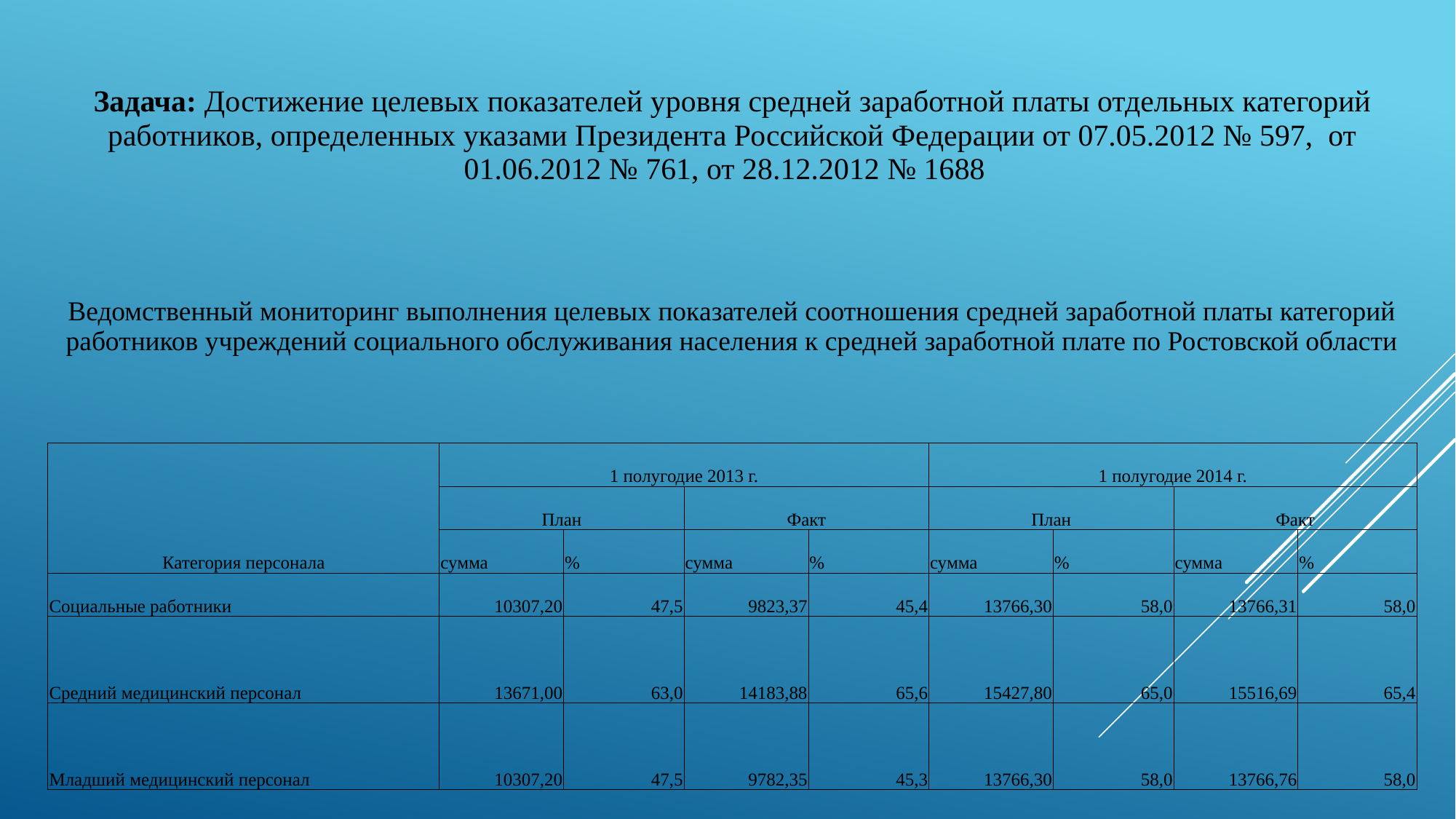

| Задача: Достижение целевых показателей уровня средней заработной платы отдельных категорий работников, определенных указами Президента Российской Федерации от 07.05.2012 № 597, от 01.06.2012 № 761, от 28.12.2012 № 1688 |  |  |  |  |  |  |  |  |
| --- | --- | --- | --- | --- | --- | --- | --- | --- |
|  |  |  |  |  |  |  |  |  |
| Ведомственный мониторинг выполнения целевых показателей соотношения средней заработной платы категорий работников учреждений социального обслуживания населения к средней заработной плате по Ростовской области |  |  |  |  |  |  |  |  |
|  |  |  |  |  |  |  |  |  |
|  |  |  |  |  |  |  |  |  |
| Категория персонала | 1 полугодие 2013 г. |  |  |  | 1 полугодие 2014 г. |  |  |  |
|  | План |  | Факт |  | План |  | Факт |  |
|  | сумма | % | сумма | % | сумма | % | сумма | % |
| Социальные работники | 10307,20 | 47,5 | 9823,37 | 45,4 | 13766,30 | 58,0 | 13766,31 | 58,0 |
| Средний медицинский персонал | 13671,00 | 63,0 | 14183,88 | 65,6 | 15427,80 | 65,0 | 15516,69 | 65,4 |
| Младший медицинский персонал | 10307,20 | 47,5 | 9782,35 | 45,3 | 13766,30 | 58,0 | 13766,76 | 58,0 |